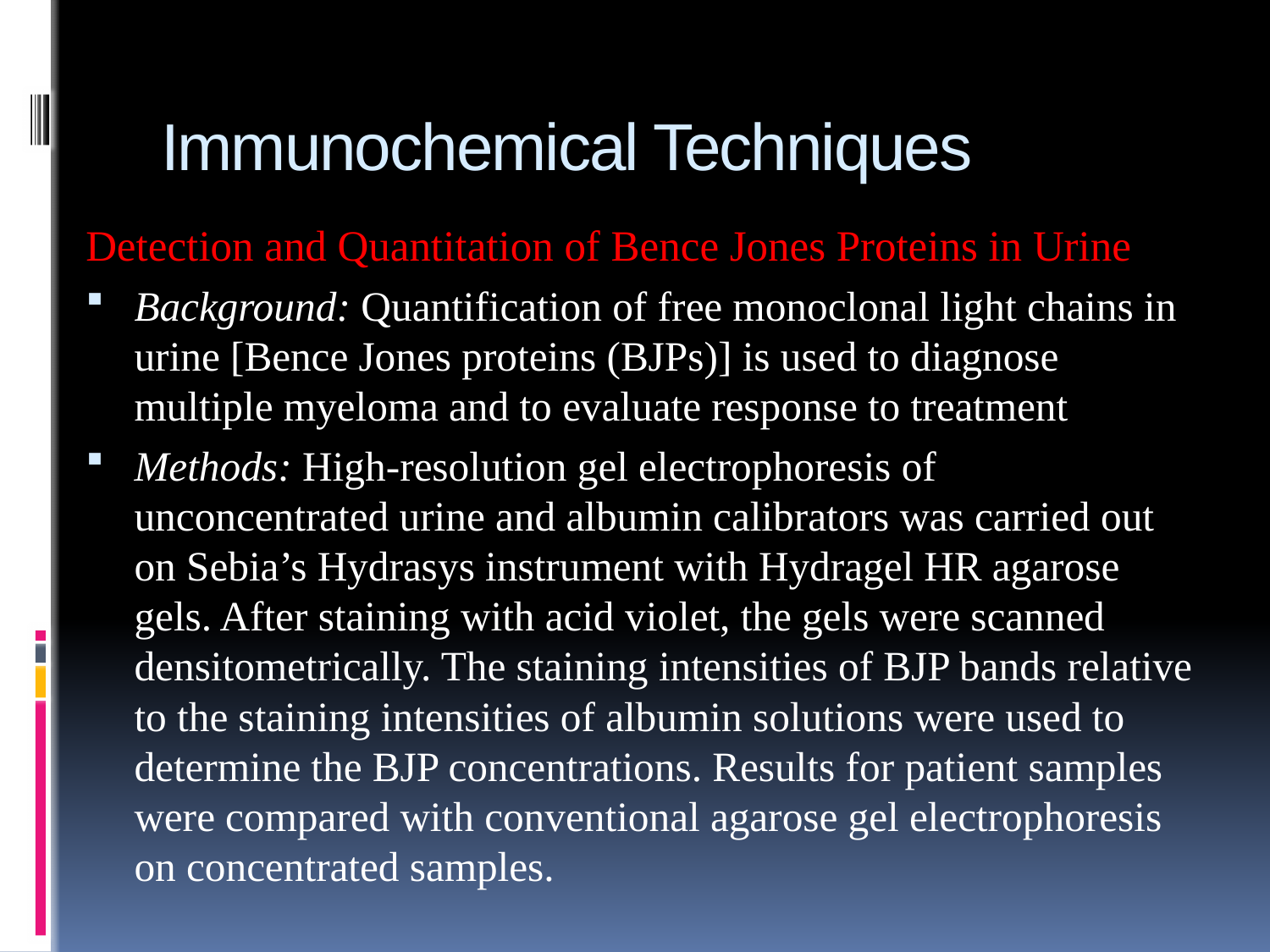

# Immunochemical Techniques
Detection and Quantitation of Bence Jones Proteins in Urine
Background: Quantification of free monoclonal light chains in urine [Bence Jones proteins (BJPs)] is used to diagnose multiple myeloma and to evaluate response to treatment
Methods: High-resolution gel electrophoresis of unconcentrated urine and albumin calibrators was carried out on Sebia’s Hydrasys instrument with Hydragel HR agarose gels. After staining with acid violet, the gels were scanned densitometrically. The staining intensities of BJP bands relative to the staining intensities of albumin solutions were used to determine the BJP concentrations. Results for patient samples were compared with conventional agarose gel electrophoresis on concentrated samples.